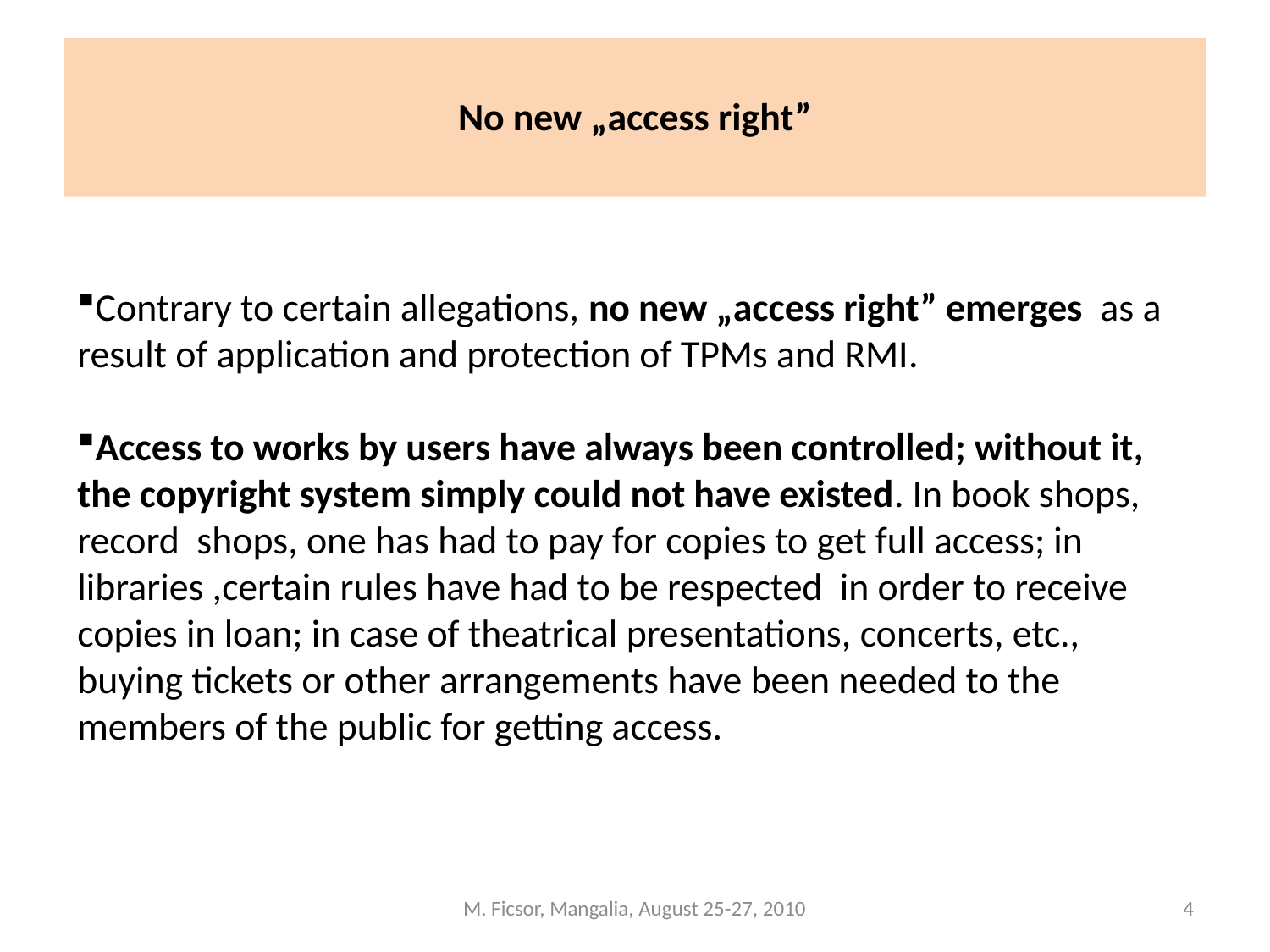

# No new „access right”
Contrary to certain allegations, no new „access right” emerges  as a result of application and protection of TPMs and RMI.

Access to works by users have always been controlled; without it, the copyright system simply could not have existed. In book shops, record  shops, one has had to pay for copies to get full access; in libraries ,certain rules have had to be respected  in order to receive copies in loan; in case of theatrical presentations, concerts, etc., buying tickets or other arrangements have been needed to the members of the public for getting access.
M. Ficsor, Mangalia, August 25-27, 2010
4